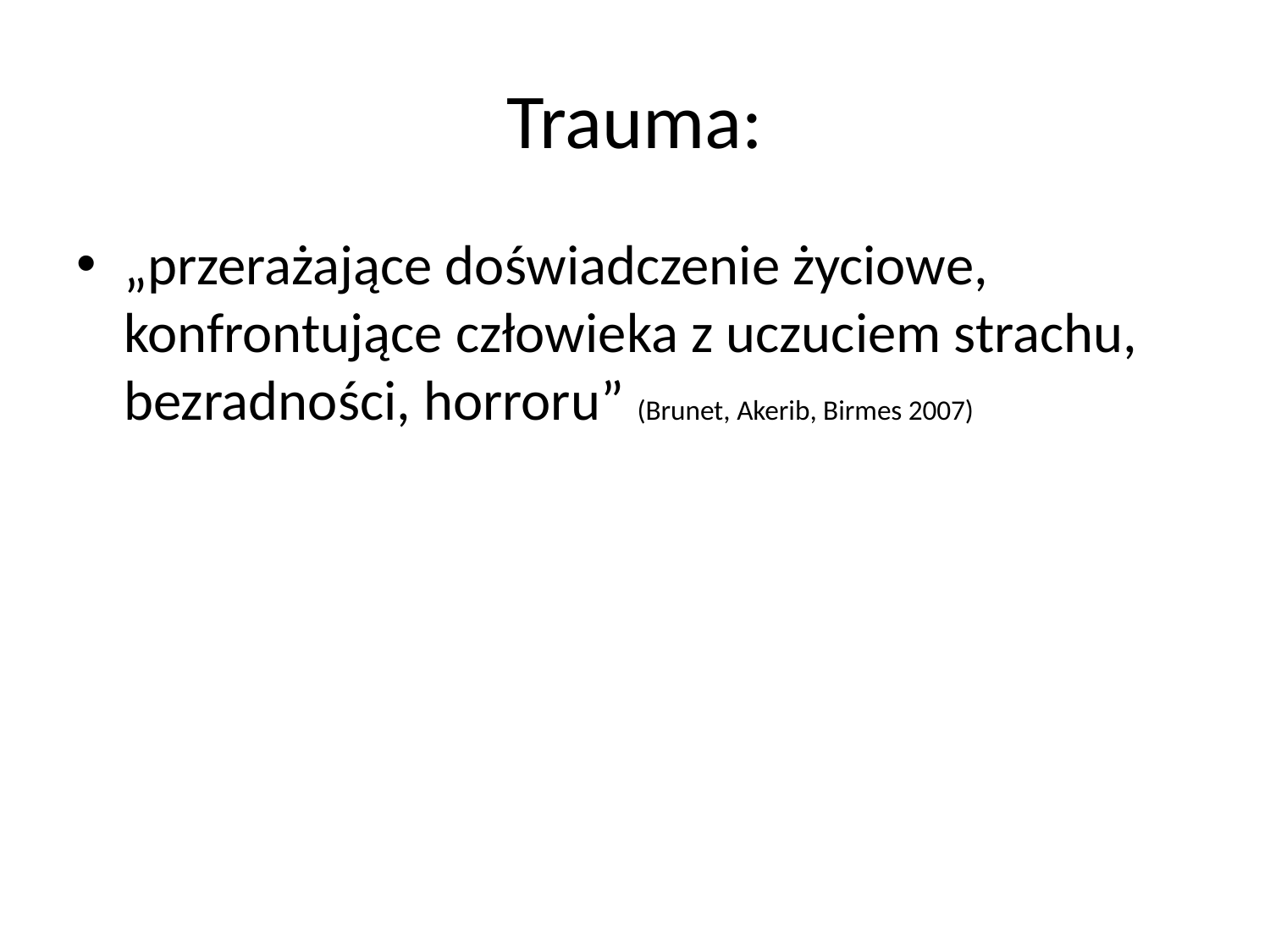

# Trauma:
„przerażające doświadczenie życiowe, konfrontujące człowieka z uczuciem strachu, bezradności, horroru” (Brunet, Akerib, Birmes 2007)